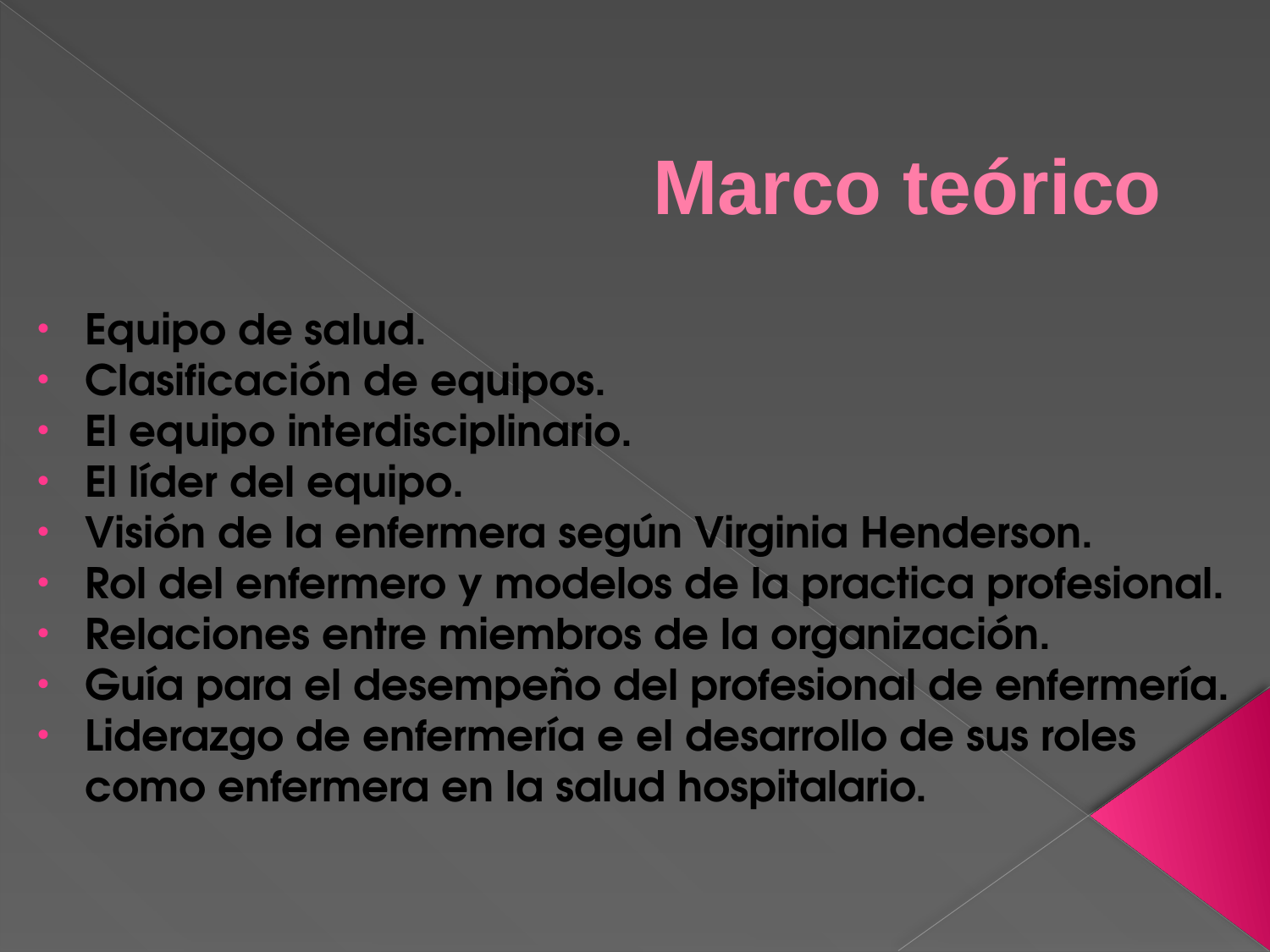

# Marco teórico
Equipo de salud.
Clasificación de equipos.
El equipo interdisciplinario.
El líder del equipo.
Visión de la enfermera según Virginia Henderson.
Rol del enfermero y modelos de la practica profesional.
Relaciones entre miembros de la organización.
Guía para el desempeño del profesional de enfermería.
Liderazgo de enfermería e el desarrollo de sus roles como enfermera en la salud hospitalario.